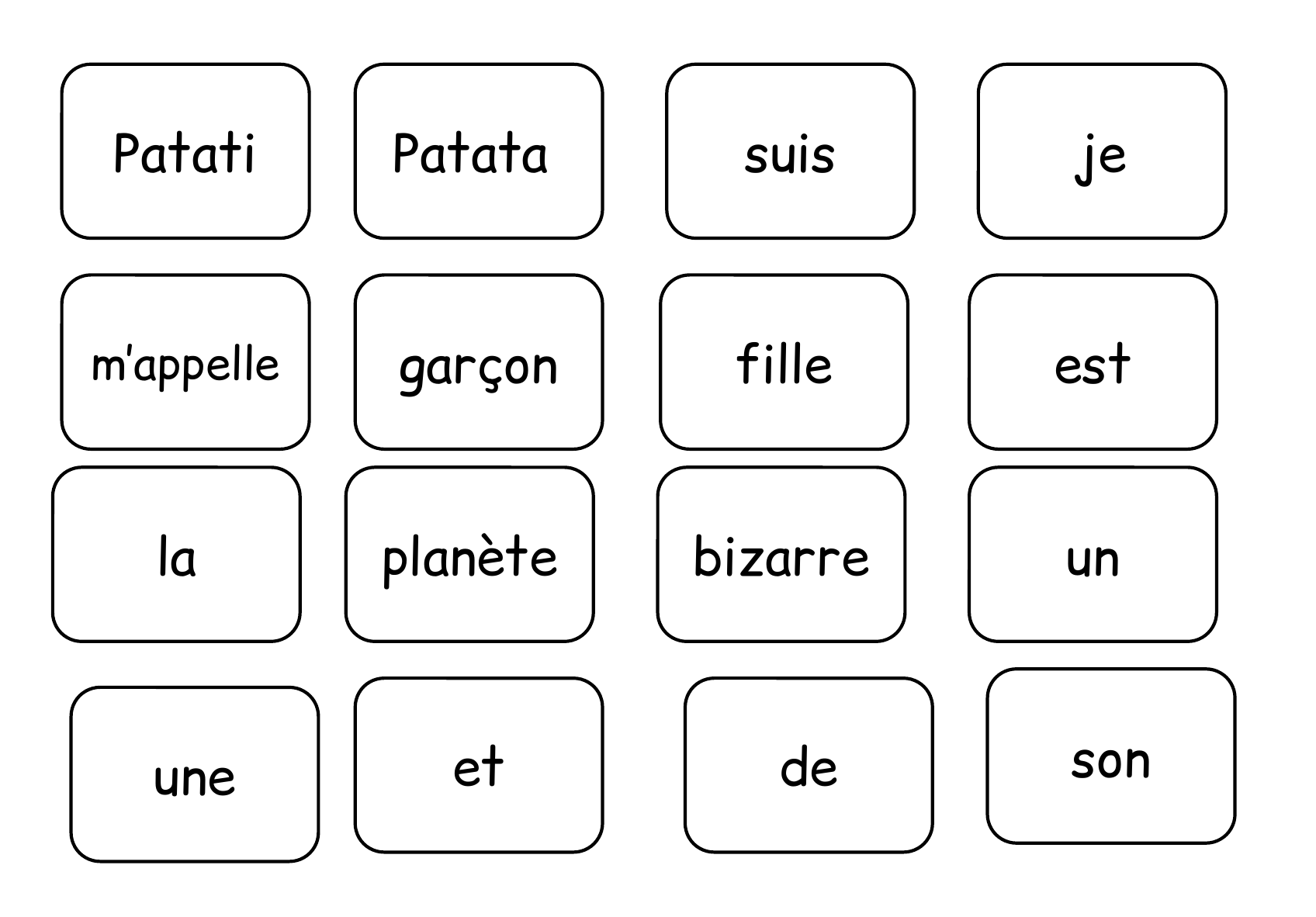

Patati
Patata
suis
je
m’appelle
garçon
fille
est
la
planète
bizarre
un
son
et
de
une